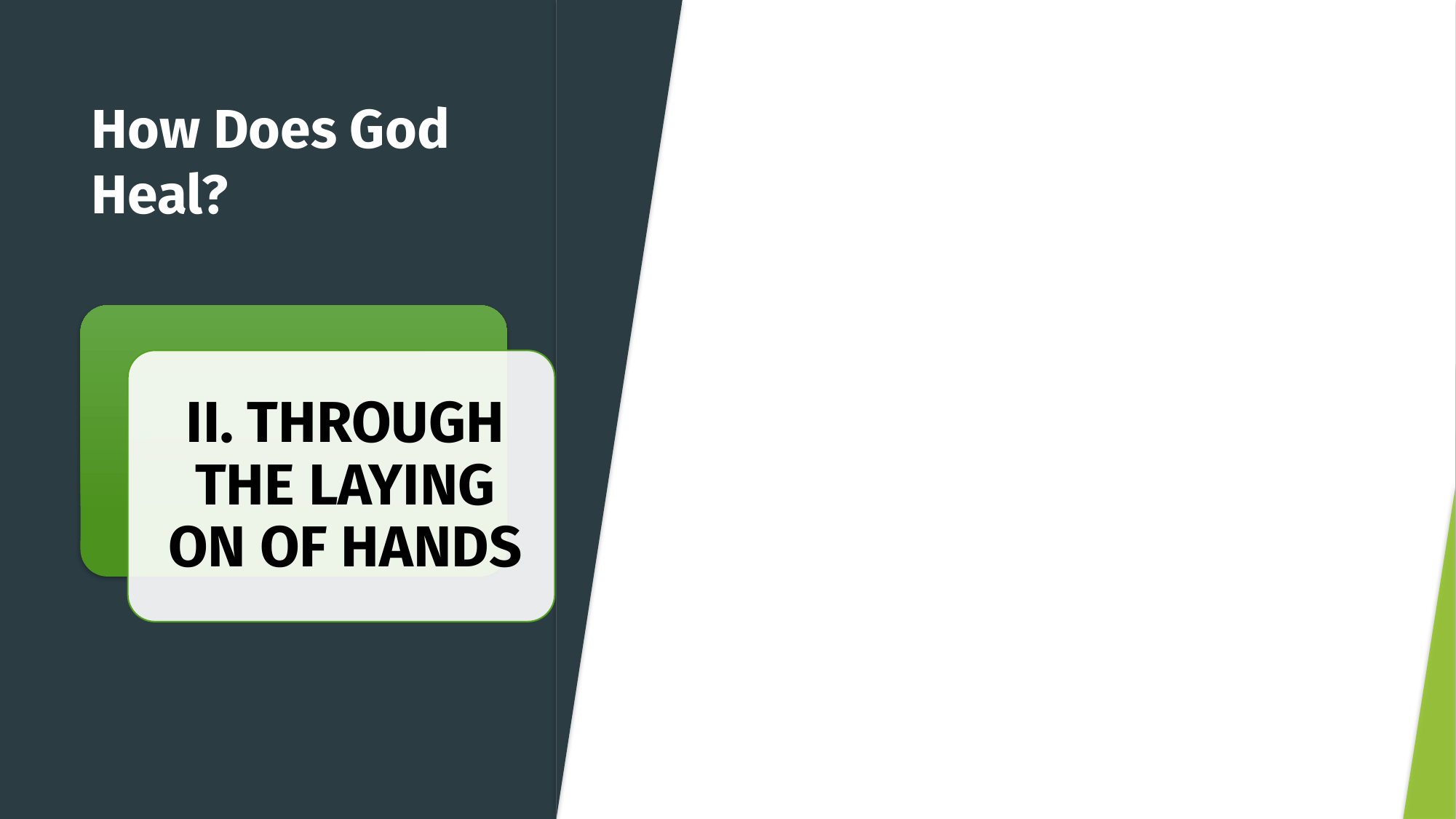

# How Does God Heal?
II. THROUGH THE LAYING ON OF HANDS